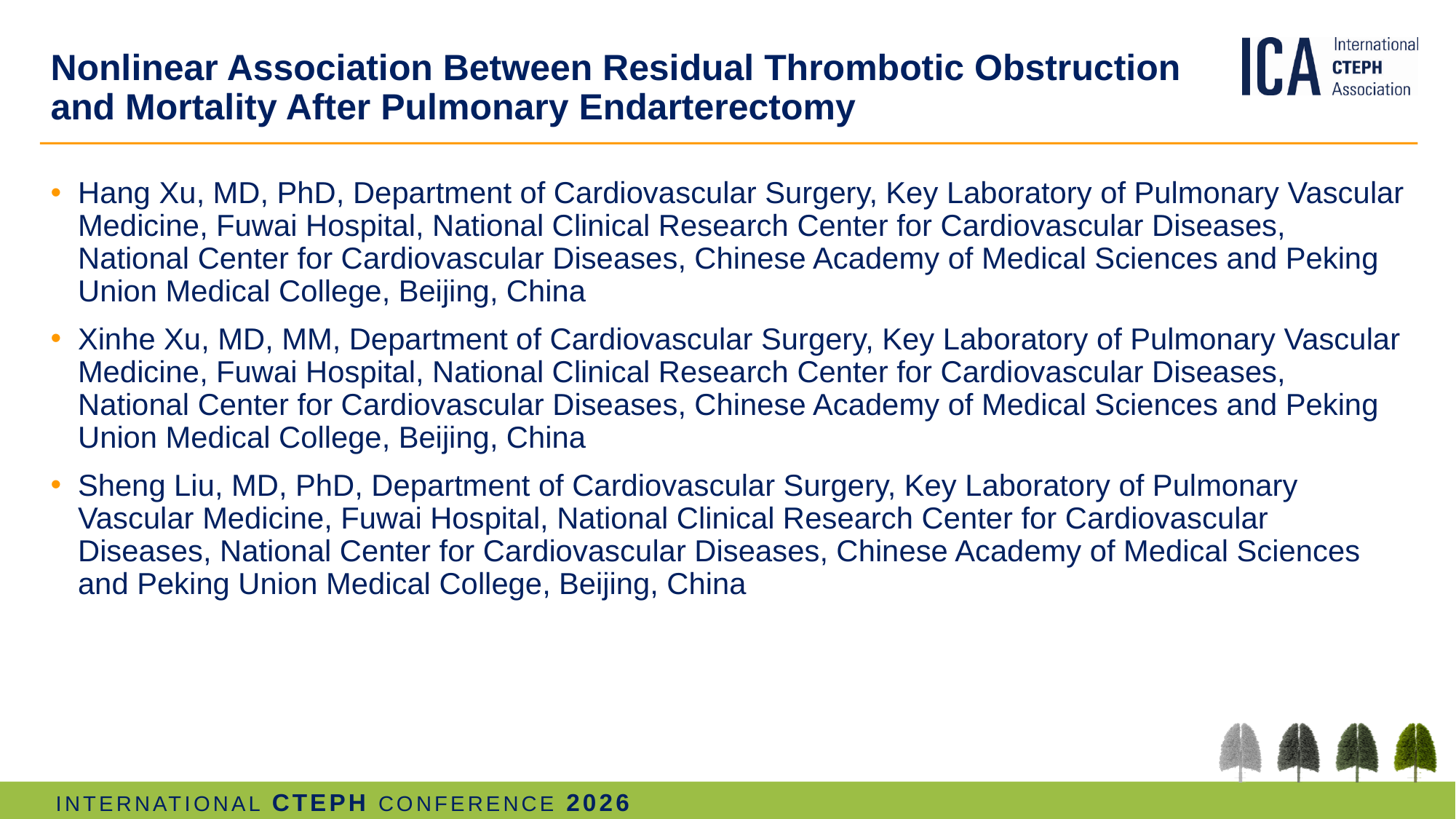

# Nonlinear Association Between Residual Thrombotic Obstruction and Mortality After Pulmonary Endarterectomy
Hang Xu, MD, PhD, Department of Cardiovascular Surgery, Key Laboratory of Pulmonary Vascular Medicine, Fuwai Hospital, National Clinical Research Center for Cardiovascular Diseases, National Center for Cardiovascular Diseases, Chinese Academy of Medical Sciences and Peking Union Medical College, Beijing, China
Xinhe Xu, MD, MM, Department of Cardiovascular Surgery, Key Laboratory of Pulmonary Vascular Medicine, Fuwai Hospital, National Clinical Research Center for Cardiovascular Diseases, National Center for Cardiovascular Diseases, Chinese Academy of Medical Sciences and Peking Union Medical College, Beijing, China
Sheng Liu, MD, PhD, Department of Cardiovascular Surgery, Key Laboratory of Pulmonary Vascular Medicine, Fuwai Hospital, National Clinical Research Center for Cardiovascular Diseases, National Center for Cardiovascular Diseases, Chinese Academy of Medical Sciences and Peking Union Medical College, Beijing, China